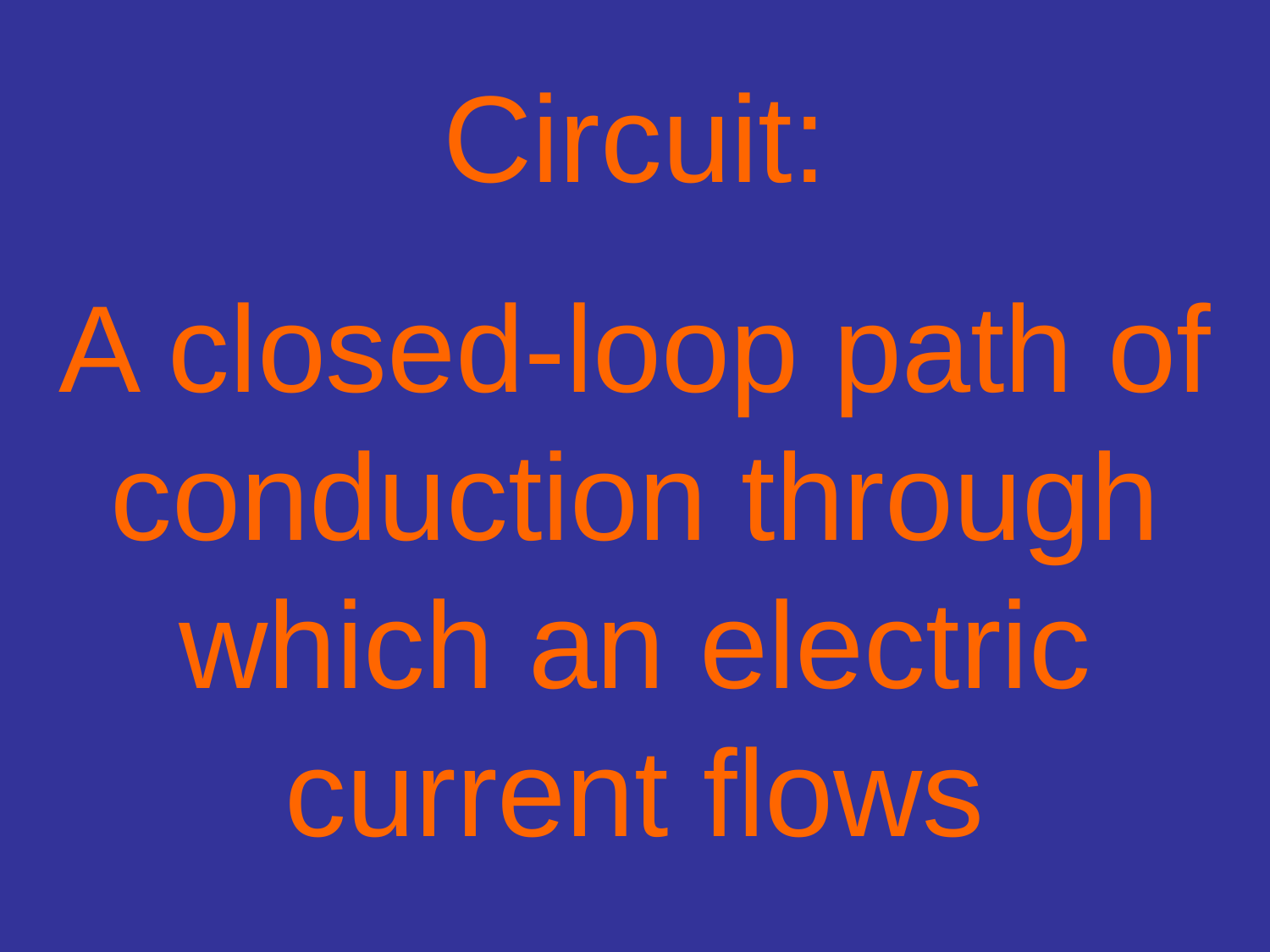

Circuit:
A closed-loop path of conduction through which an electric current flows